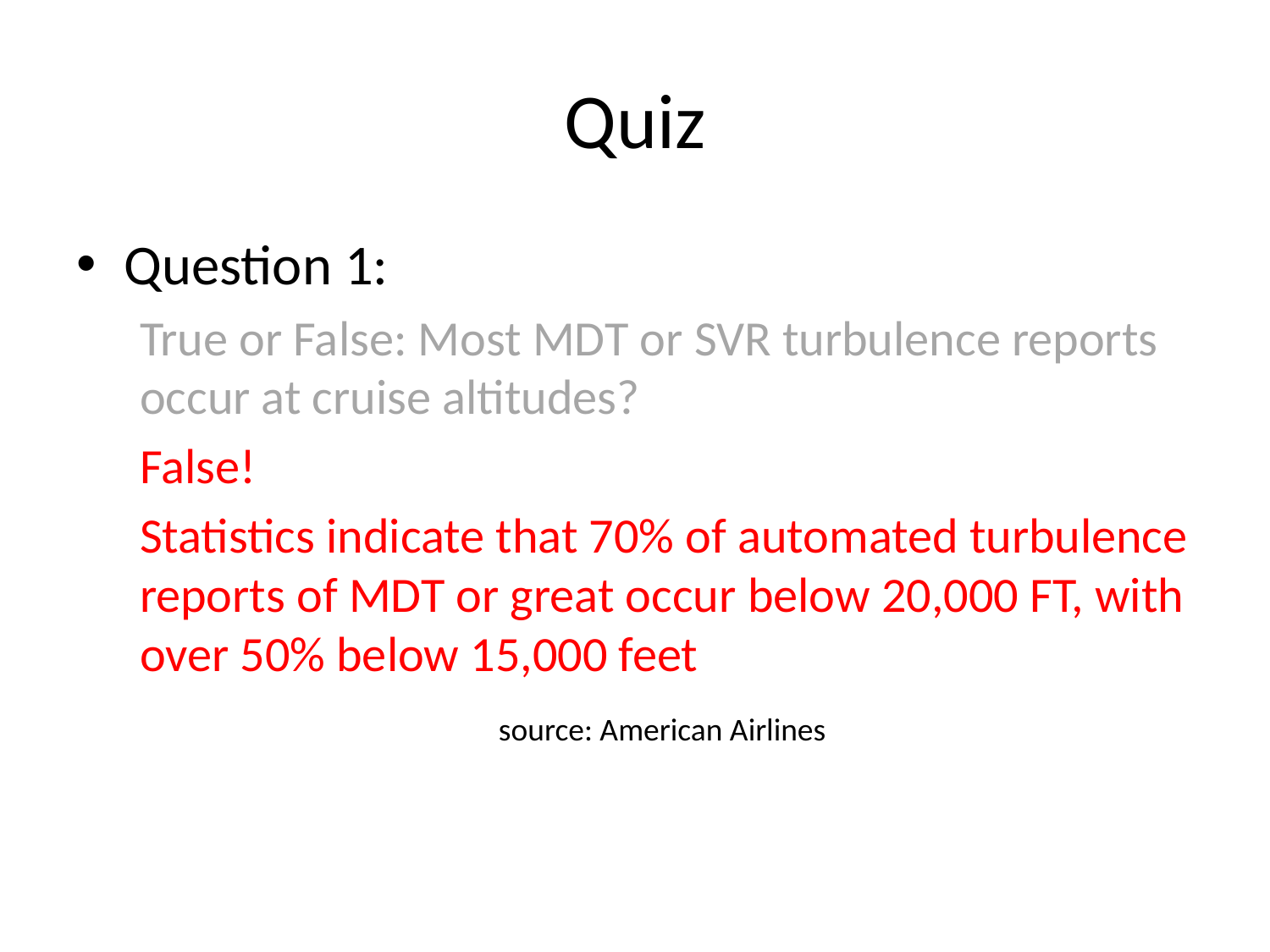

# Quiz
Question 1:
True or False: Most MDT or SVR turbulence reports occur at cruise altitudes?
False!
Statistics indicate that 70% of automated turbulence reports of MDT or great occur below 20,000 FT, with over 50% below 15,000 feet
                                source: American Airlines